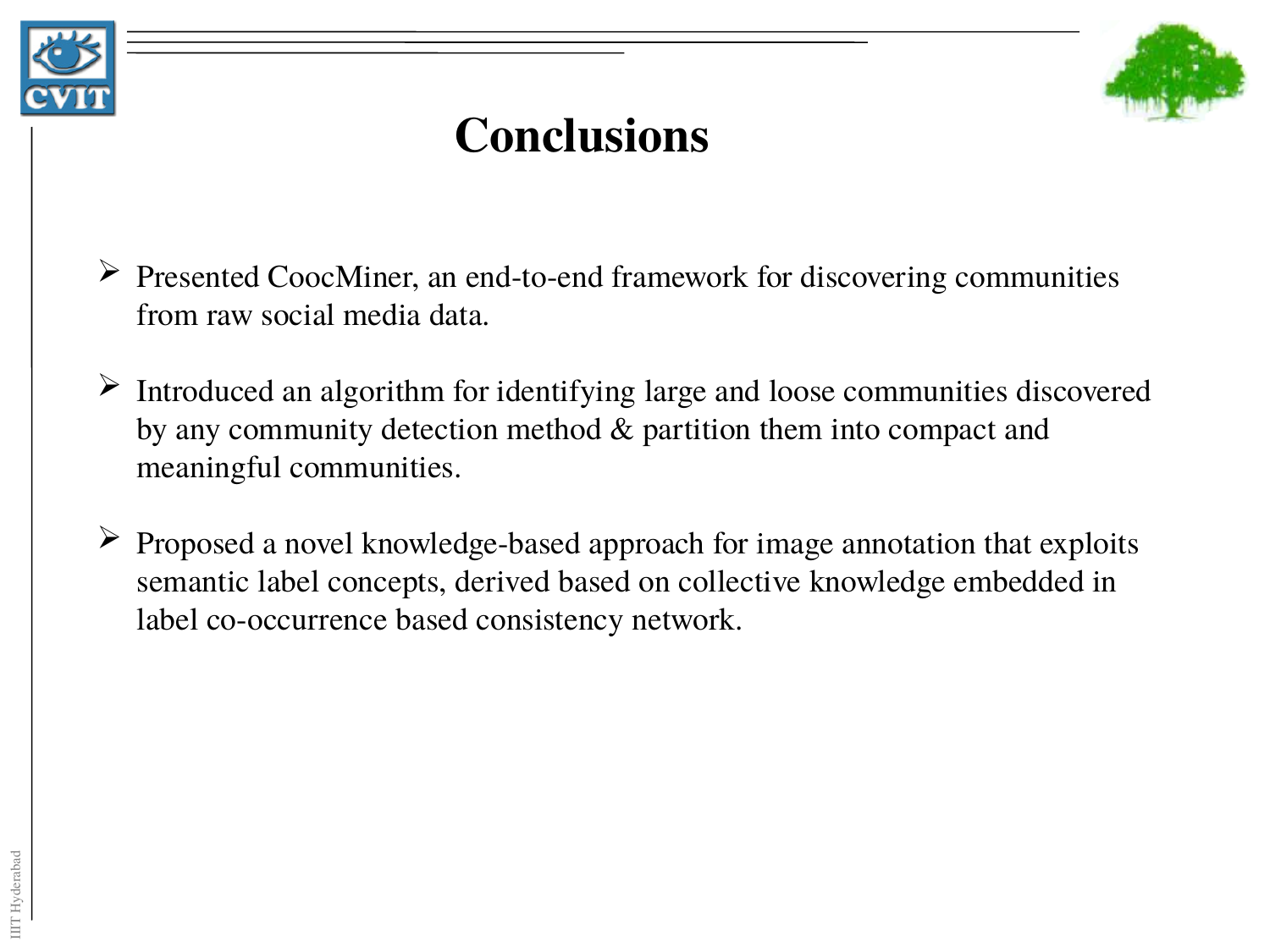

Conclusions

Presented CoocMiner, an end-to-end framework for discovering communities from raw social media data.

Introduced an algorithm for identifying large and loose communities discovered by any community detection method & partition them into compact and meaningful communities.

Proposed a novel knowledge-based approach for image annotation that exploits semantic label concepts, derived based on collective knowledge embedded in label co-occurrence based consistency network.